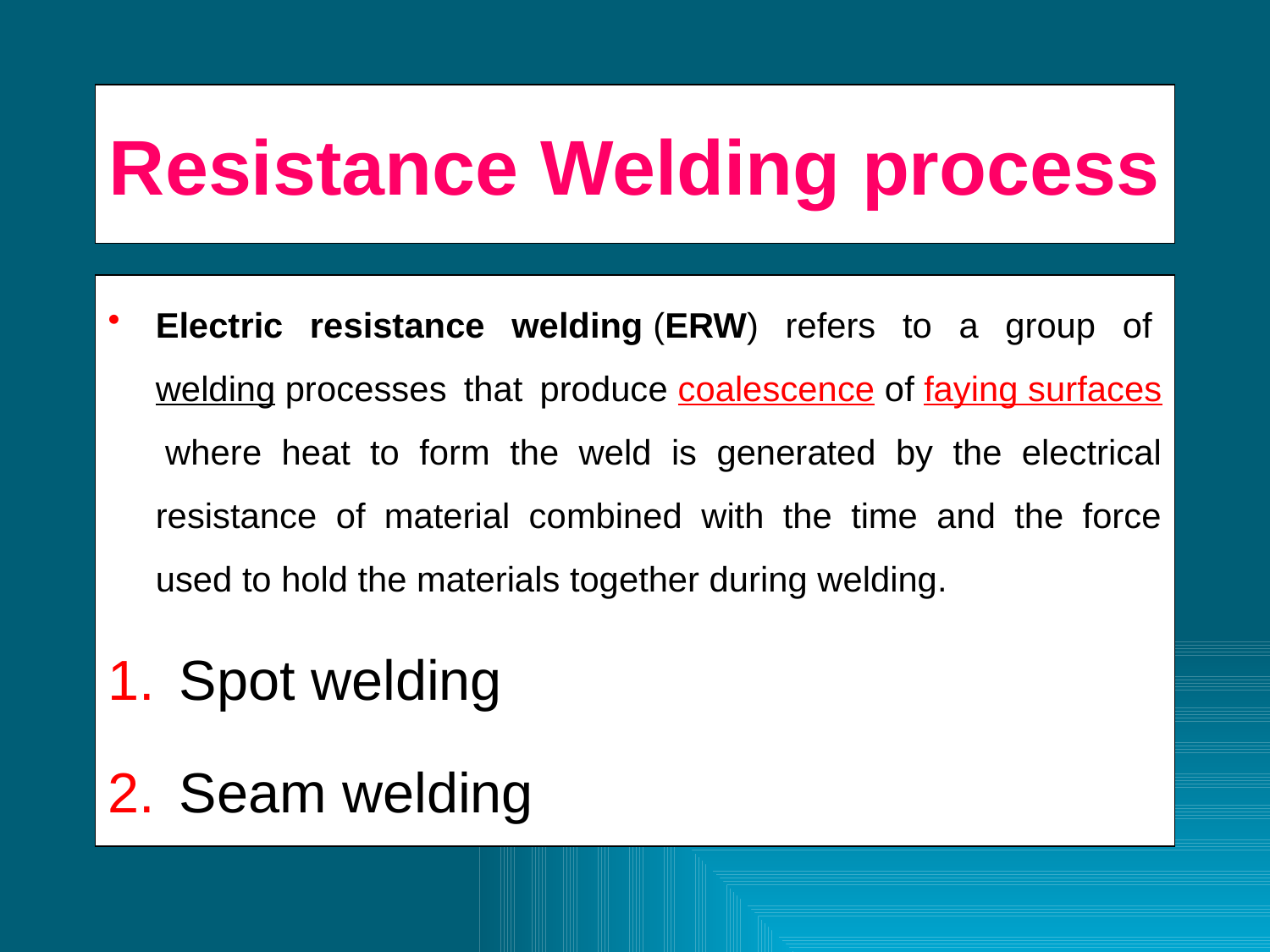

# Resistance Welding process
Electric resistance welding (ERW) refers to a group of welding processes that produce coalescence of faying surfaces where heat to form the weld is generated by the electrical resistance of material combined with the time and the force used to hold the materials together during welding.
Spot welding
Seam welding